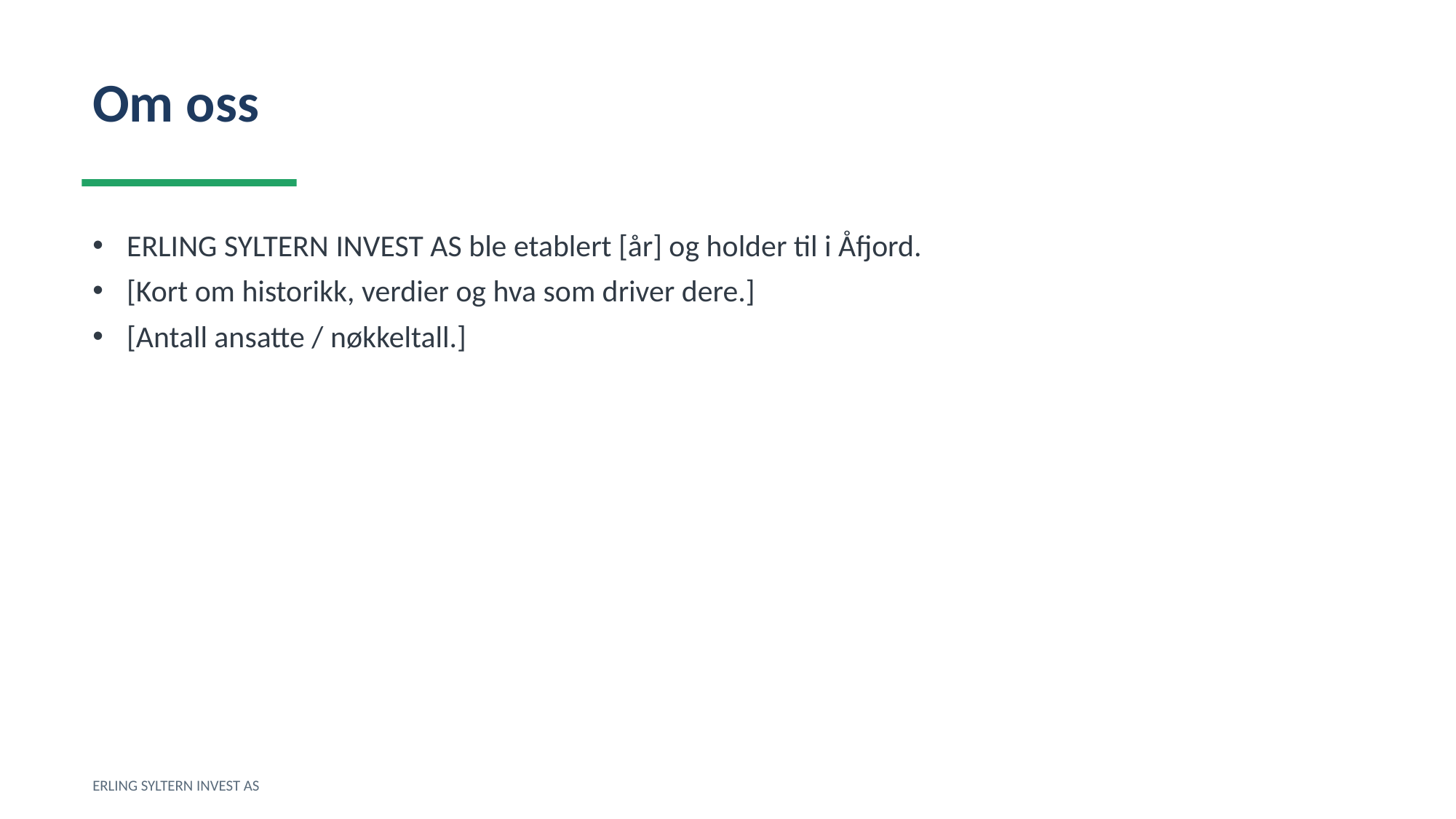

Om oss

ERLING SYLTERN INVEST AS ble etablert [år] og holder til i Åfjord.
[Kort om historikk, verdier og hva som driver dere.]
[Antall ansatte / nøkkeltall.]
ERLING SYLTERN INVEST AS